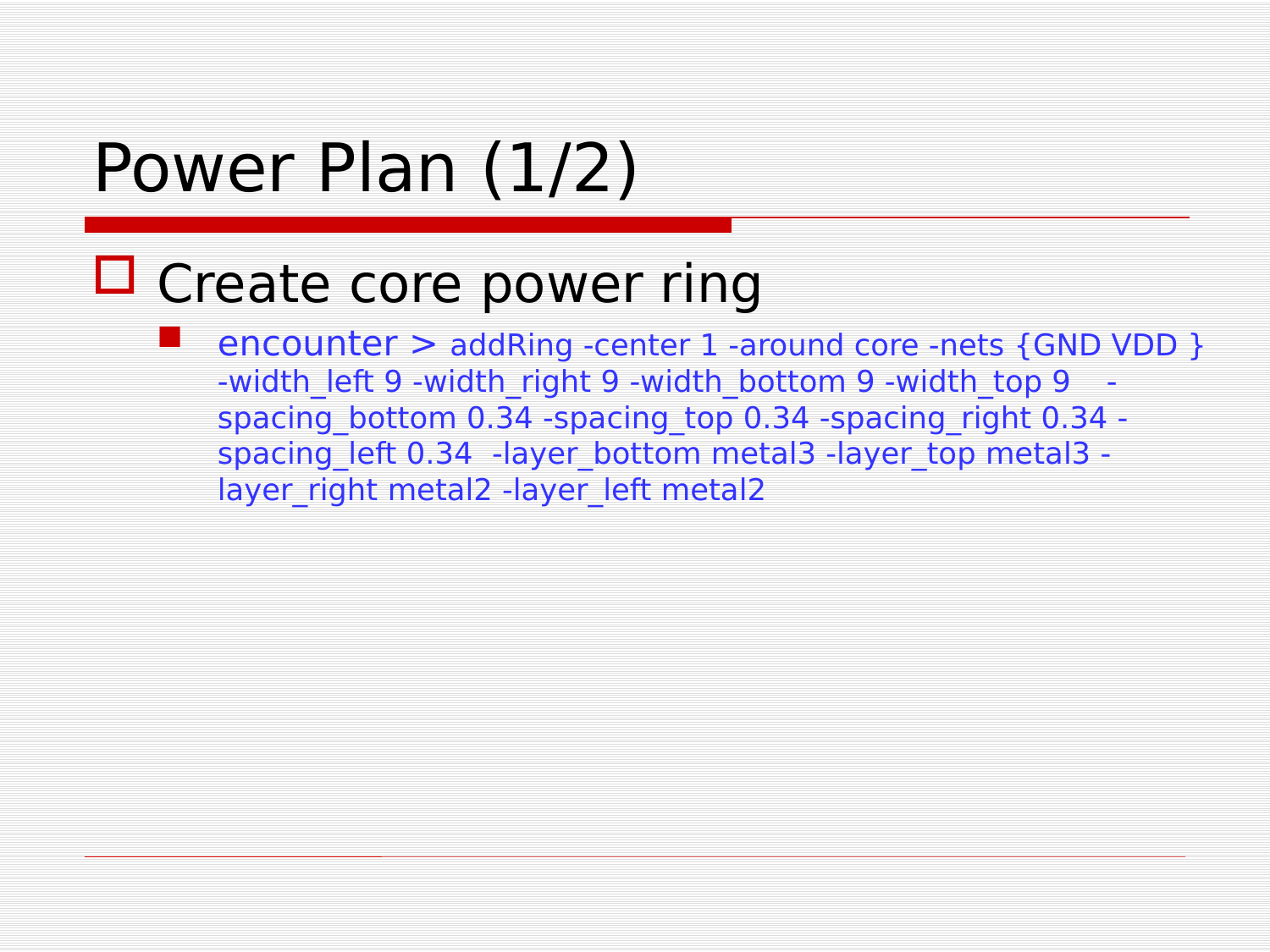

# Power Plan (1/2)
Create core power ring
encounter > addRing -center 1 -around core -nets {GND VDD } -width_left 9 -width_right 9 -width_bottom 9 -width_top 9 	-spacing_bottom 0.34 -spacing_top 0.34 -spacing_right 0.34 -spacing_left 0.34  -layer_bottom metal3 -layer_top metal3 -layer_right metal2 -layer_left metal2